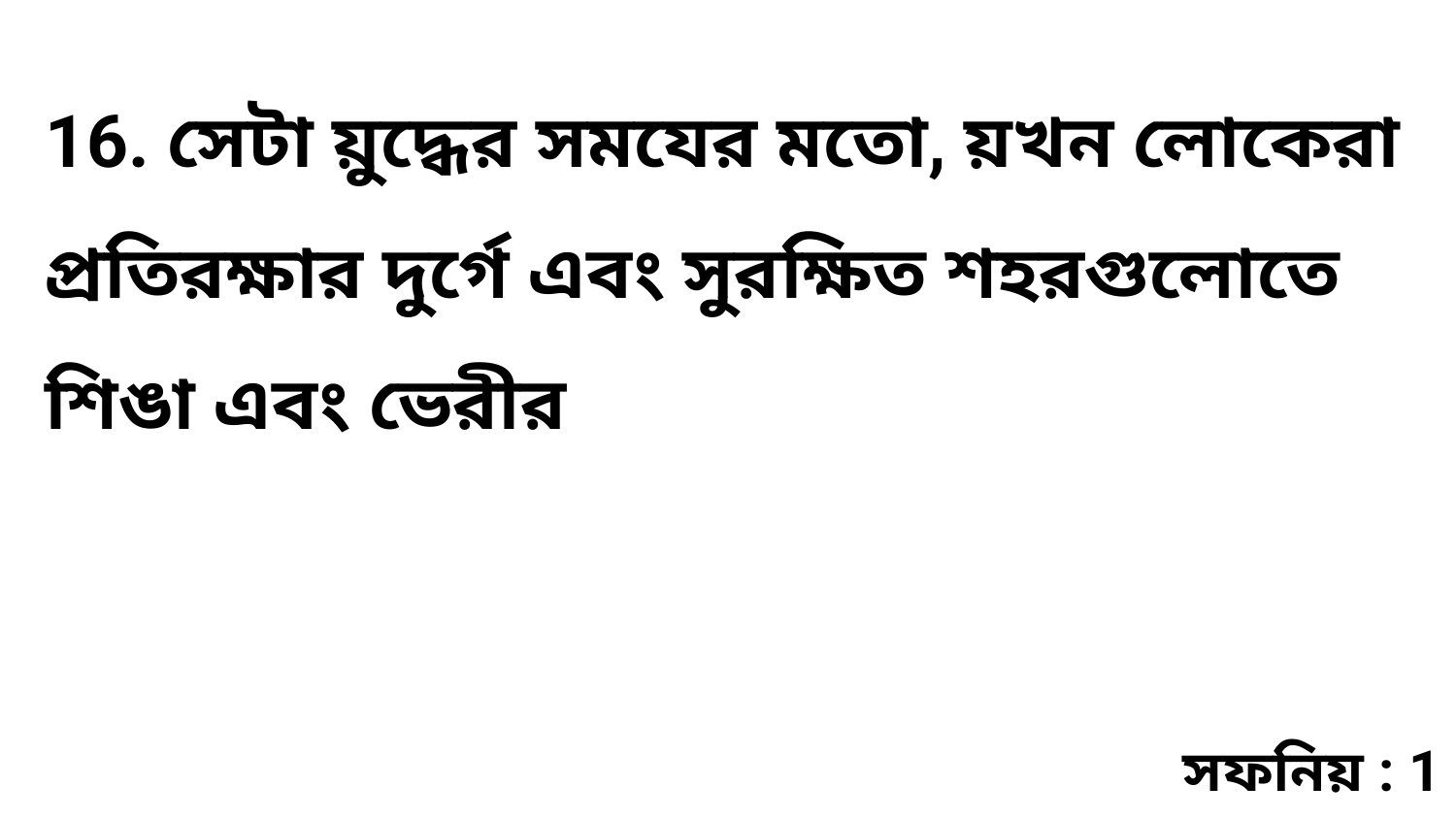

16. সেটা য়ুদ্ধের সমযের মতো, য়খন লোকেরা প্রতিরক্ষার দুর্গে এবং সুরক্ষিত শহরগুলোতে শিঙা এবং ভেরীর
সফনিয় : 1